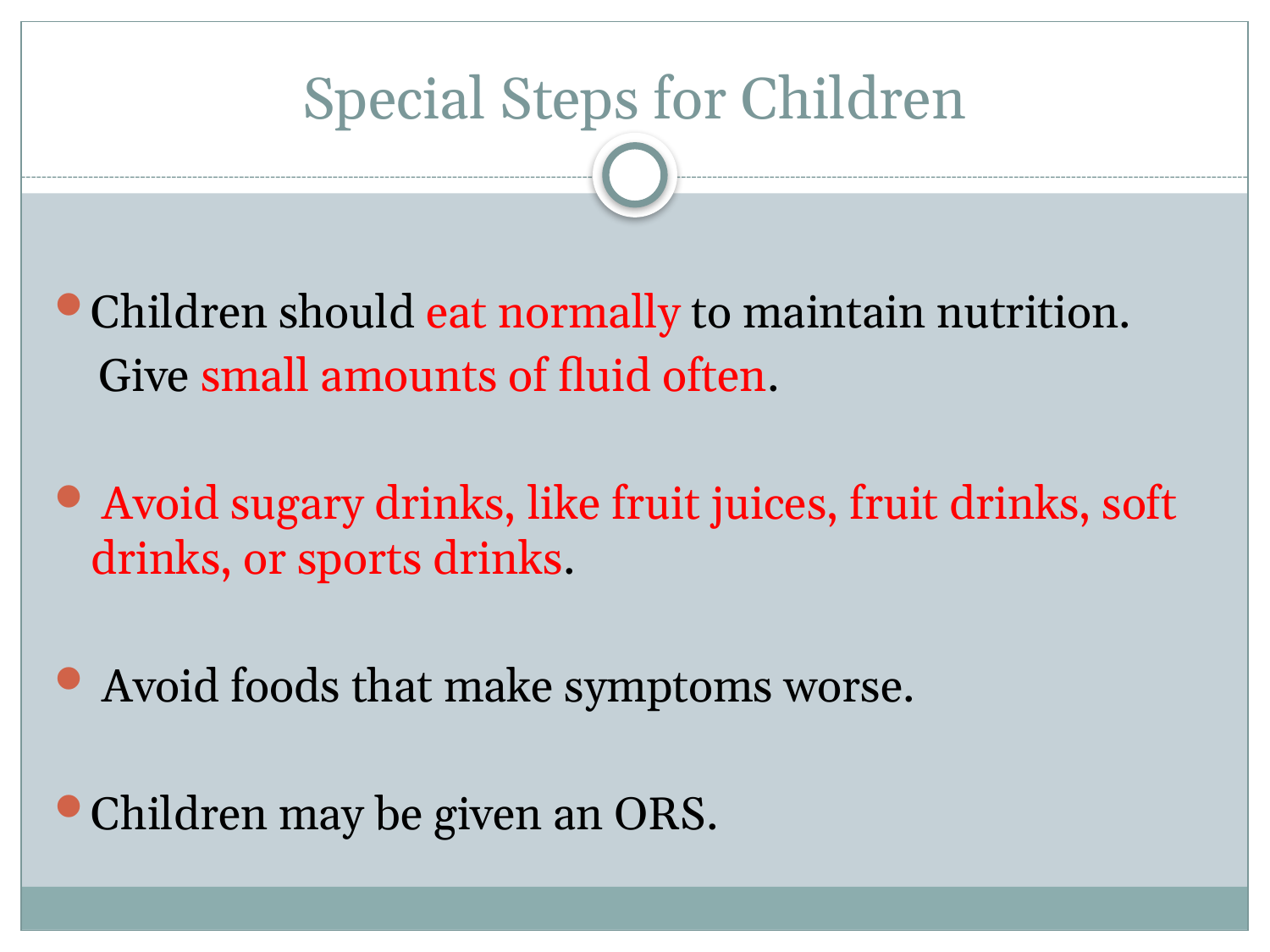

# Special Steps for Children

Children should eat normally to maintain nutrition.
    Give small amounts of fluid often.

 Avoid sugary drinks, like fruit juices, fruit drinks, soft drinks, or sports drinks.

 Avoid foods that make symptoms worse.

Children may be given an ORS.